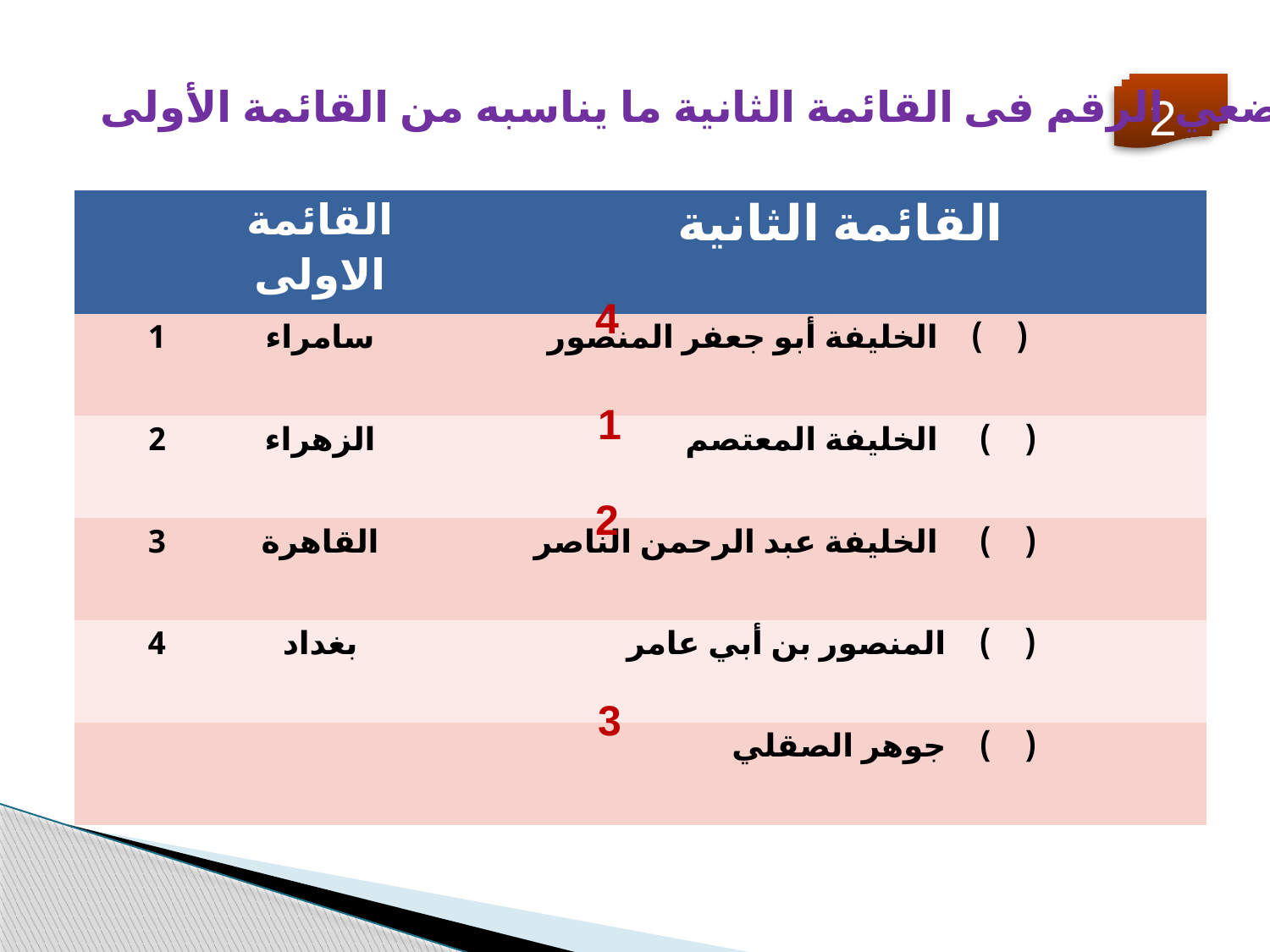

ضعي الرقم فى القائمة الثانية ما يناسبه من القائمة الأولى
2
|  | القائمة الاولى | القائمة الثانية |
| --- | --- | --- |
| 1 | سامراء | ( ) الخليفة أبو جعفر المنصور |
| 2 | الزهراء | ( ) الخليفة المعتصم |
| 3 | القاهرة | ( ) الخليفة عبد الرحمن الناصر |
| 4 | بغداد | ( ) المنصور بن أبي عامر |
|  |  | ( ) جوهر الصقلي |
4
1
2
3